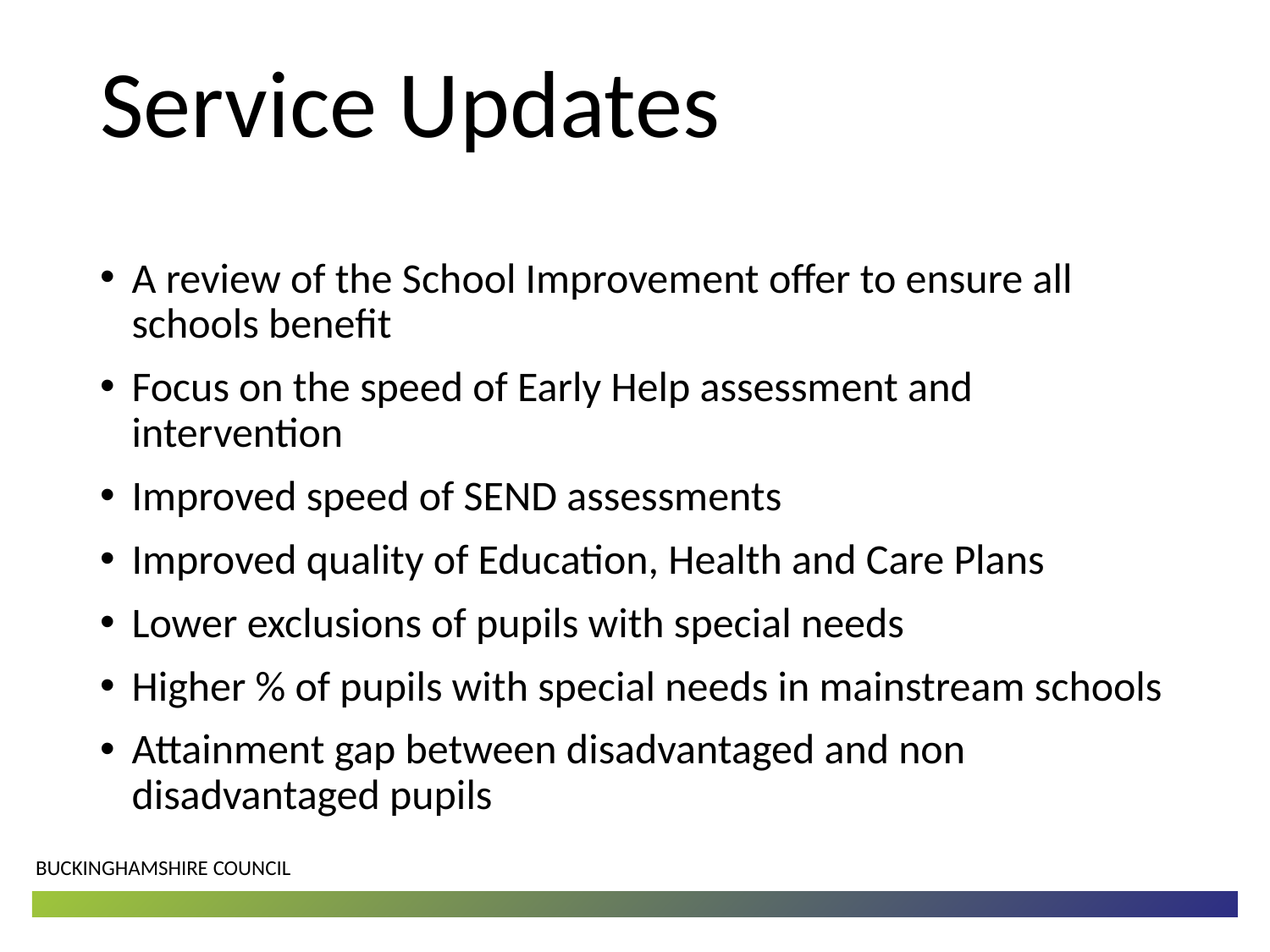

# Service Updates
A review of the School Improvement offer to ensure all schools benefit
Focus on the speed of Early Help assessment and intervention
Improved speed of SEND assessments
Improved quality of Education, Health and Care Plans
Lower exclusions of pupils with special needs
Higher % of pupils with special needs in mainstream schools
Attainment gap between disadvantaged and non disadvantaged pupils